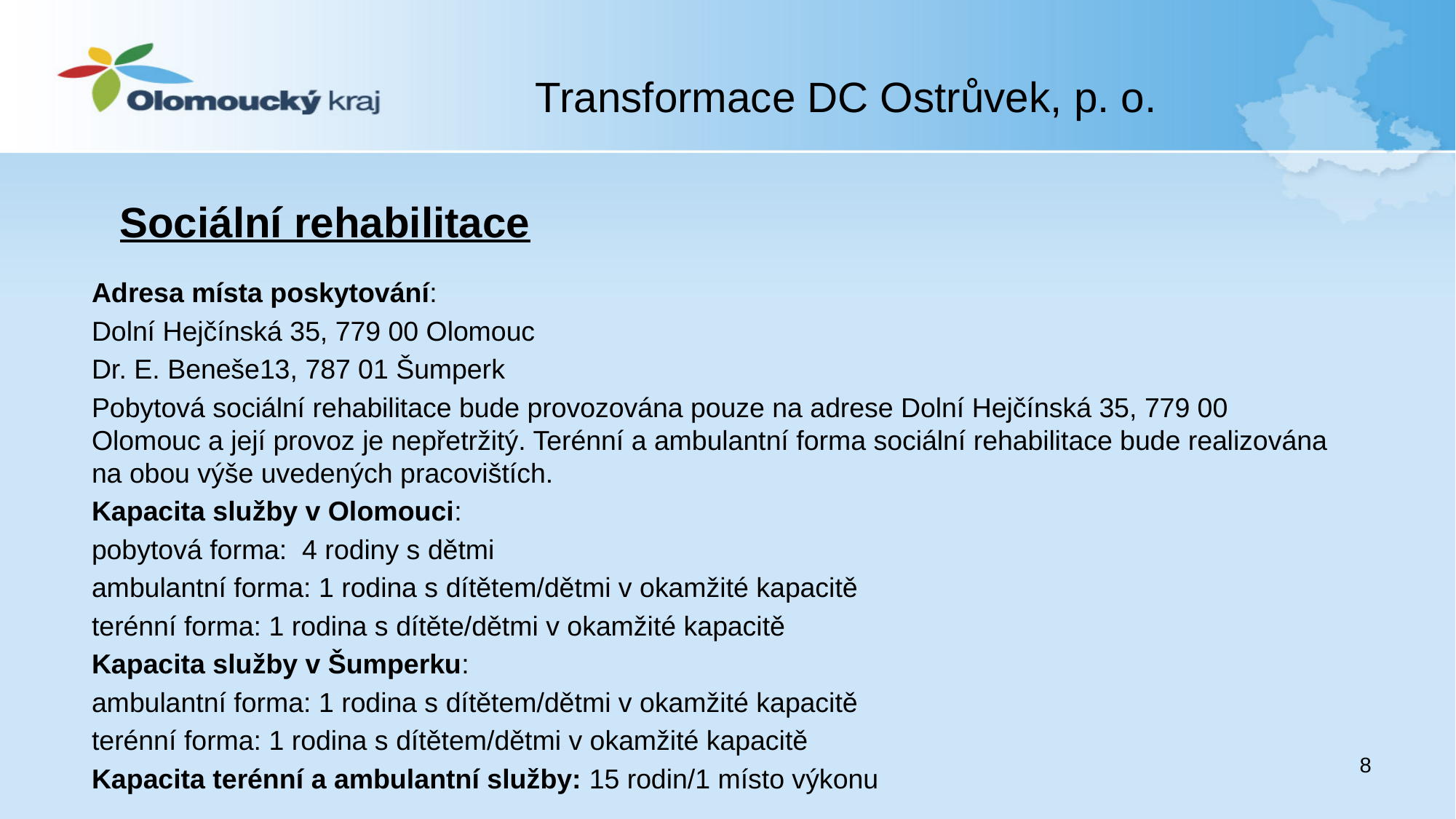

Transformace DC Ostrůvek, p. o.
Sociální rehabilitace
#
Adresa místa poskytování:
Dolní Hejčínská 35, 779 00 Olomouc
Dr. E. Beneše13, 787 01 Šumperk
Pobytová sociální rehabilitace bude provozována pouze na adrese Dolní Hejčínská 35, 779 00 Olomouc a její provoz je nepřetržitý. Terénní a ambulantní forma sociální rehabilitace bude realizována na obou výše uvedených pracovištích.
Kapacita služby v Olomouci:
pobytová forma:  4 rodiny s dětmi
ambulantní forma: 1 rodina s dítětem/dětmi v okamžité kapacitě
terénní forma: 1 rodina s dítěte/dětmi v okamžité kapacitě
Kapacita služby v Šumperku:
ambulantní forma: 1 rodina s dítětem/dětmi v okamžité kapacitě
terénní forma: 1 rodina s dítětem/dětmi v okamžité kapacitě
Kapacita terénní a ambulantní služby: 15 rodin/1 místo výkonu

8